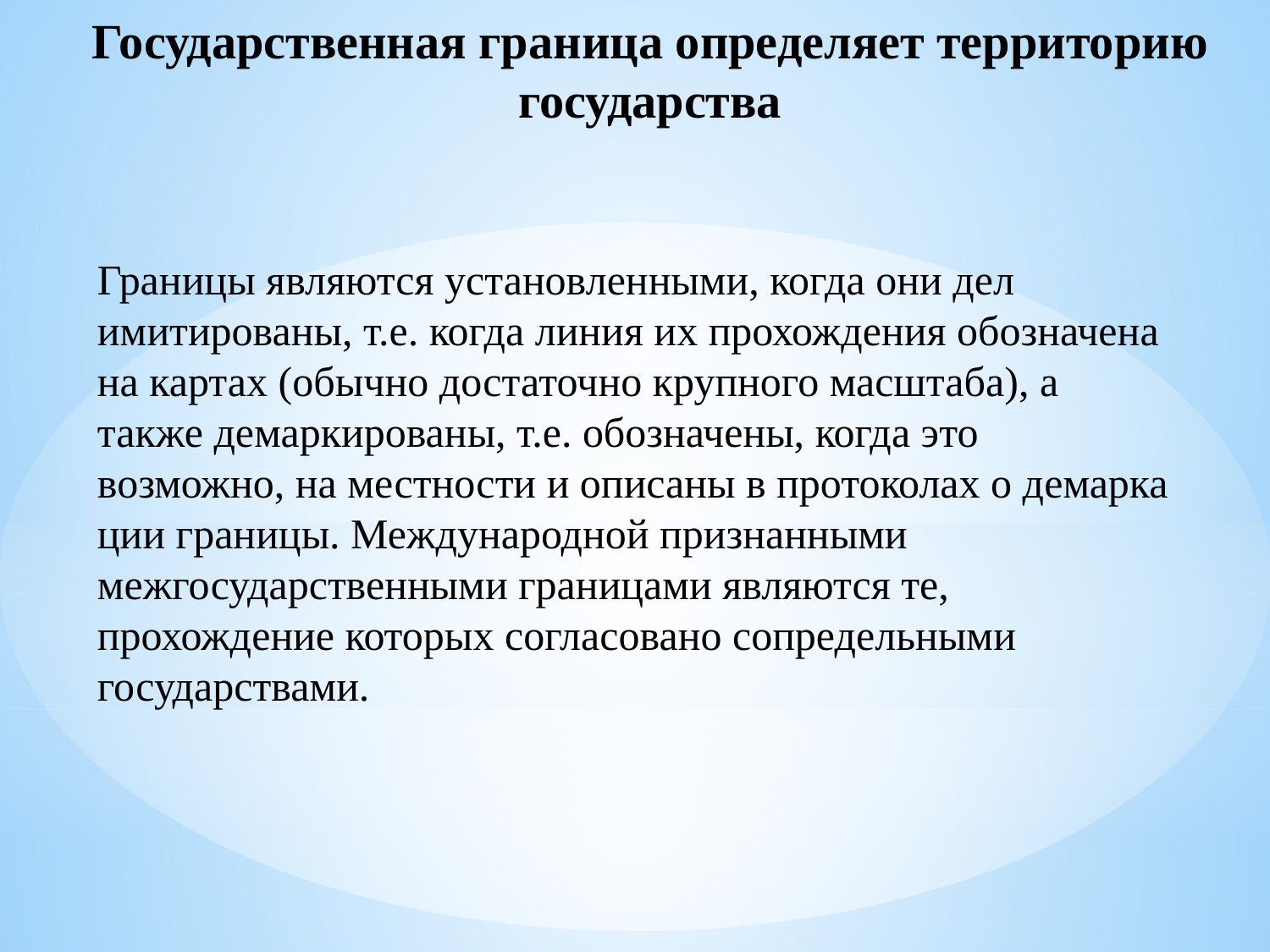

Государственная граница определяет территорию государства

Границы являются установленными, когда они дел имитированы, т.е. когда линия их прохождения обозначена на картах (обычно доста­точно крупного масштаба), а также демаркированы, т.е. обозначены, когда это возможно, на местности и описаны в протоколах о демарка­ции границы. Международной признанными межгосударственными границами являются те, прохождение которых согласовано сопредель­ными государствами.